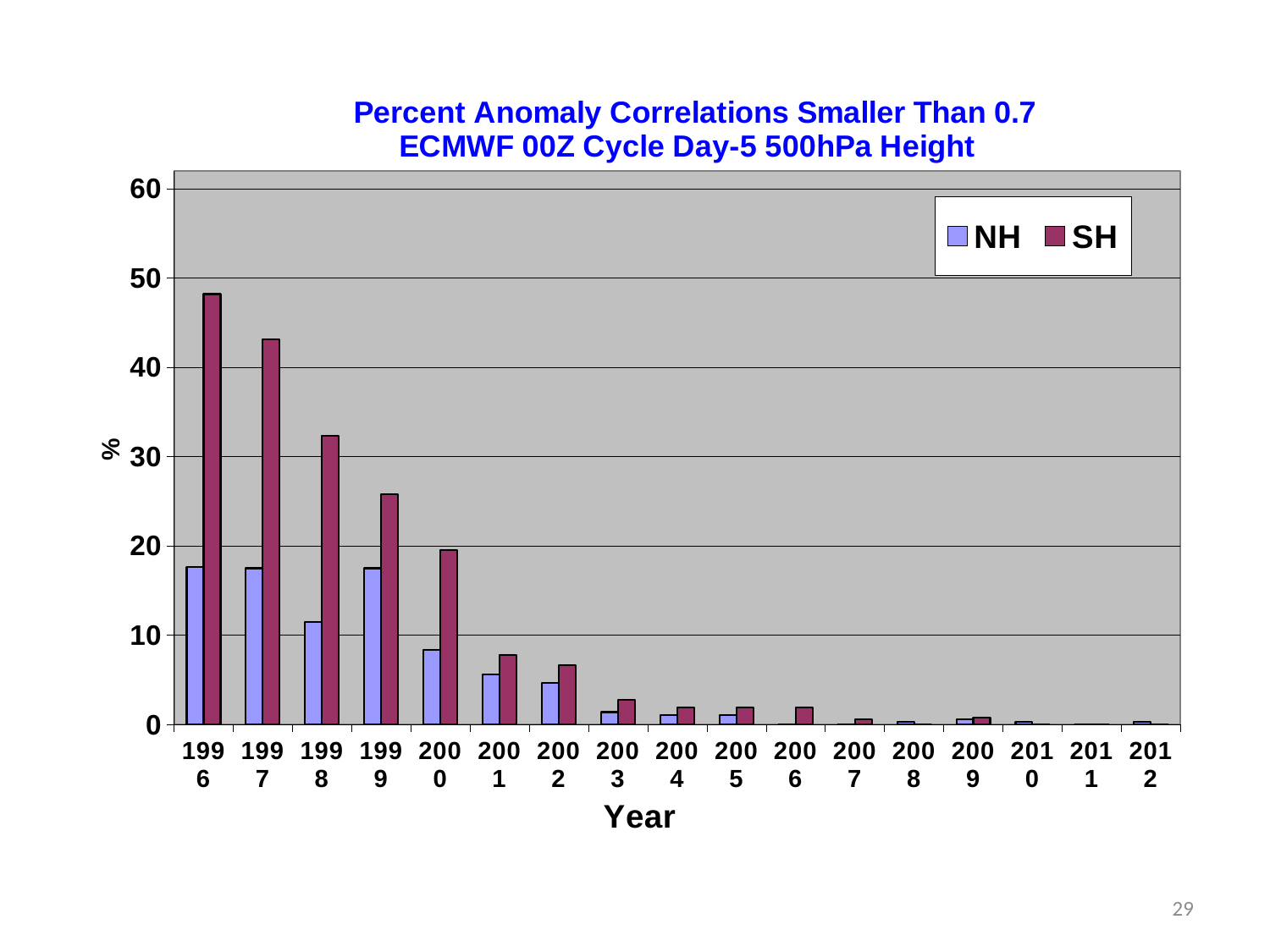

### Chart: Percent Anomaly Correlations Smaller Than 0.7
ECMWF 00Z Cycle Day-5 500hPa Height

| Category |  |  |
|---|---|---|
| 1996 | 17.6 | 48.2 |
| 1997 | 17.5 | 43.1 |
| 1998 | 11.5 | 32.300000000000004 |
| 1999 | 17.5 | 25.8 |
| 2000 | 8.4 | 19.5 |
| 2001 | 5.6 | 7.8 |
| 2002 | 4.7 | 6.7 |
| 2003 | 1.4 | 2.8 |
| 2004 | 1.1 | 1.9000000000000001 |
| 2005 | 1.1 | 1.9000000000000001 |
| 2006 | 0.0 | 1.9000000000000001 |
| 2007 | 0.0 | 0.6000000000000006 |
| 2008 | 0.3000000000000003 | 0.0 |
| 2009 | 0.6000000000000006 | 0.8 |
| 2010 | 0.3000000000000003 | 0.0 |
| 2011 | 0.0 | 0.0 |
| 2012 | 0.3000000000000003 | 0.0 |
29